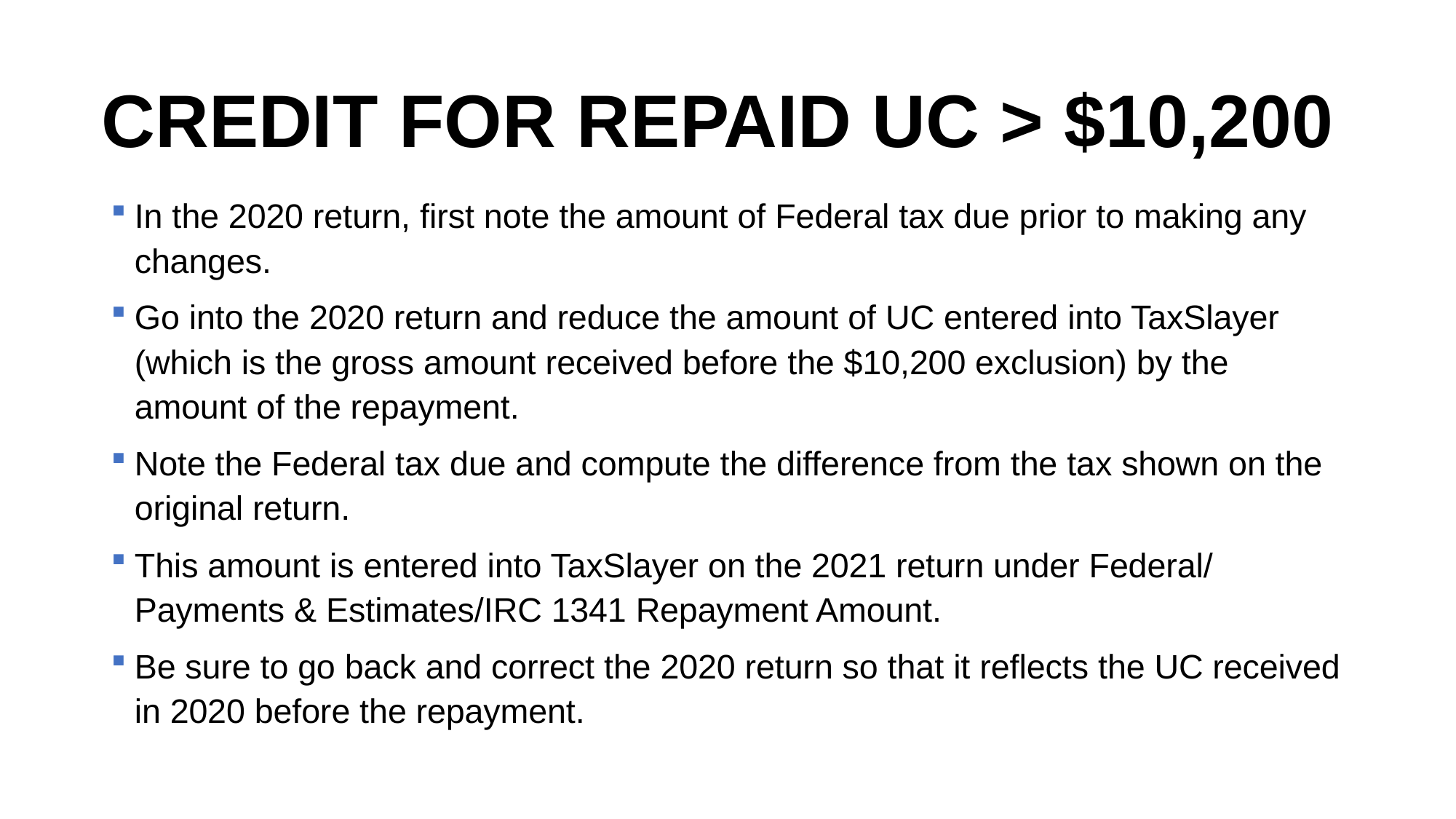

# CREDIT FOR REPAID UC > $10,200
In the 2020 return, first note the amount of Federal tax due prior to making any changes.
Go into the 2020 return and reduce the amount of UC entered into TaxSlayer (which is the gross amount received before the $10,200 exclusion) by the amount of the repayment.
Note the Federal tax due and compute the difference from the tax shown on the original return.
This amount is entered into TaxSlayer on the 2021 return under Federal/ Payments & Estimates/IRC 1341 Repayment Amount.
Be sure to go back and correct the 2020 return so that it reflects the UC received in 2020 before the repayment.